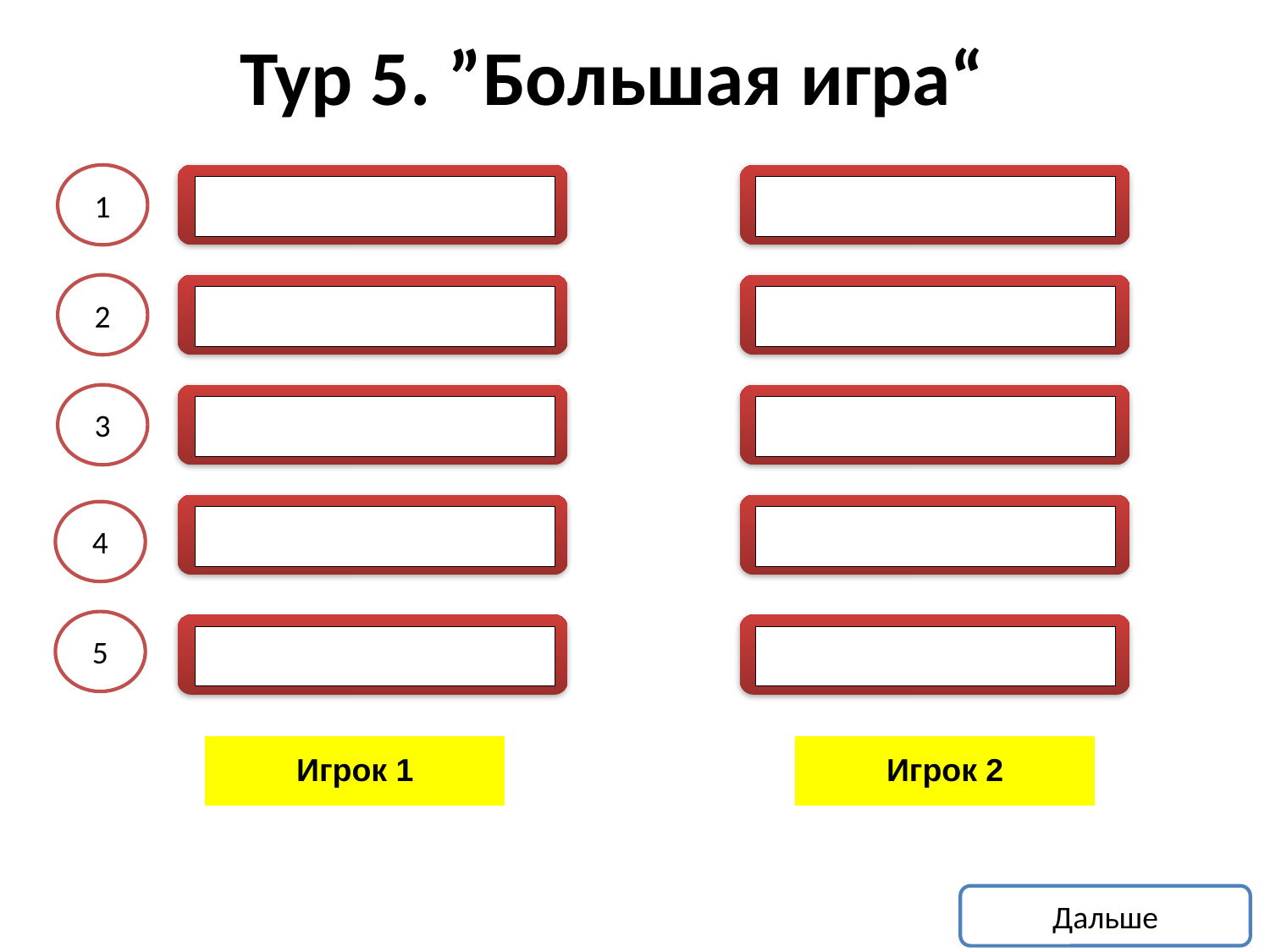

Тур 5. ”Большая игра“
1

2

3

4
5

Дальше